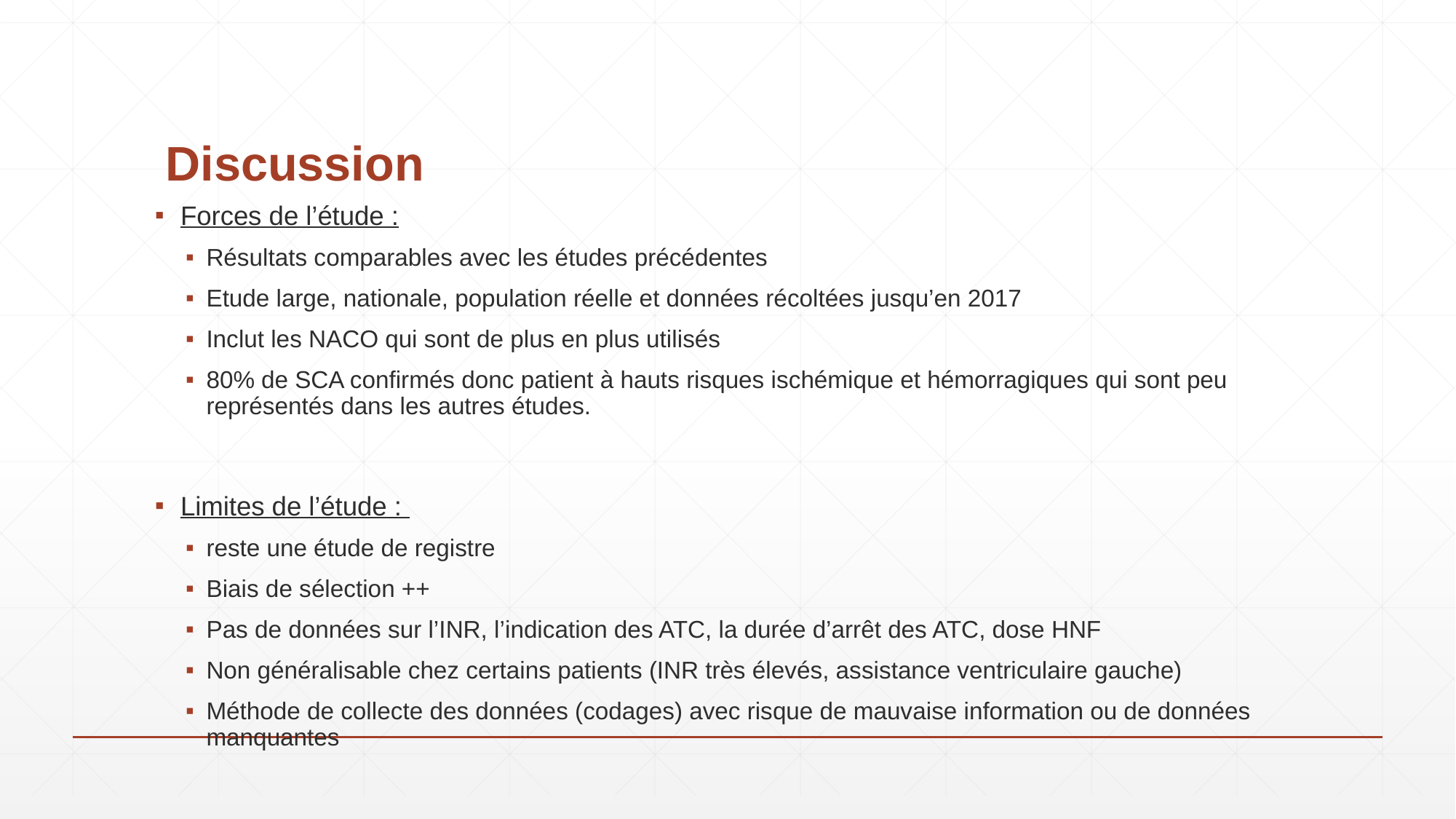

# Discussion
Forces de l’étude :
Résultats comparables avec les études précédentes
Etude large, nationale, population réelle et données récoltées jusqu’en 2017
Inclut les NACO qui sont de plus en plus utilisés
80% de SCA confirmés donc patient à hauts risques ischémique et hémorragiques qui sont peu représentés dans les autres études.

Limites de l’étude :
reste une étude de registre
Biais de sélection ++
Pas de données sur l’INR, l’indication des ATC, la durée d’arrêt des ATC, dose HNF
Non généralisable chez certains patients (INR très élevés, assistance ventriculaire gauche)
Méthode de collecte des données (codages) avec risque de mauvaise information ou de données manquantes